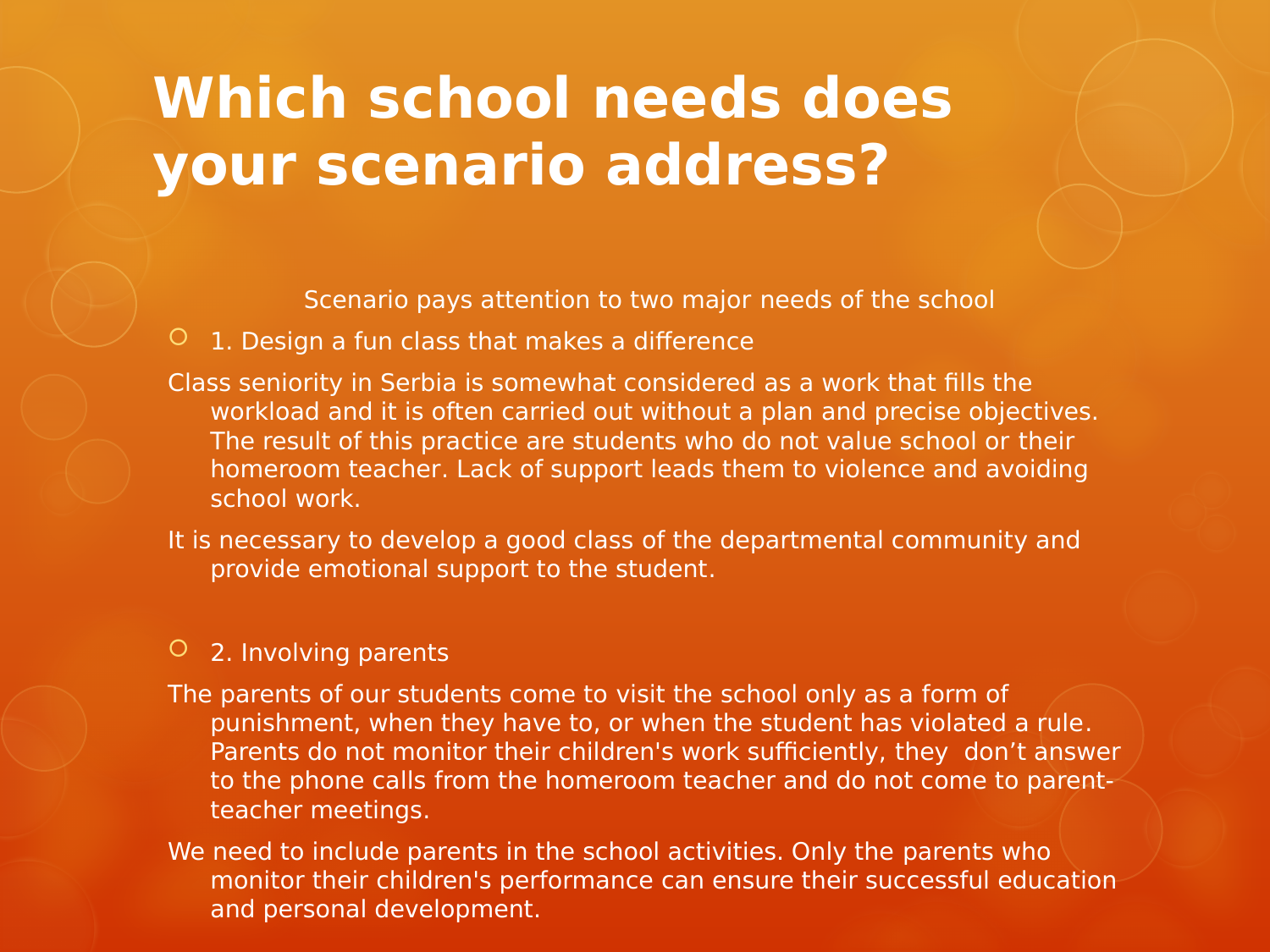

# Which school needs does your scenario address?
Scenario pays attention to two major needs of the school
1. Design a fun class that makes a difference
Class seniority in Serbia is somewhat considered as a work that fills the workload and it is often carried out without a plan and precise objectives. The result of this practice are students who do not value school or their homeroom teacher. Lack of support leads them to violence and avoiding school work.
It is necessary to develop a good class of the departmental community and provide emotional support to the student.

2. Involving parents
The parents of our students come to visit the school only as a form of punishment, when they have to, or when the student has violated a rule. Parents do not monitor their children's work sufficiently, they  don’t answer to the phone calls from the homeroom teacher and do not come to parent-teacher meetings.
We need to include parents in the school activities. Only the parents who monitor their children's performance can ensure their successful education and personal development.